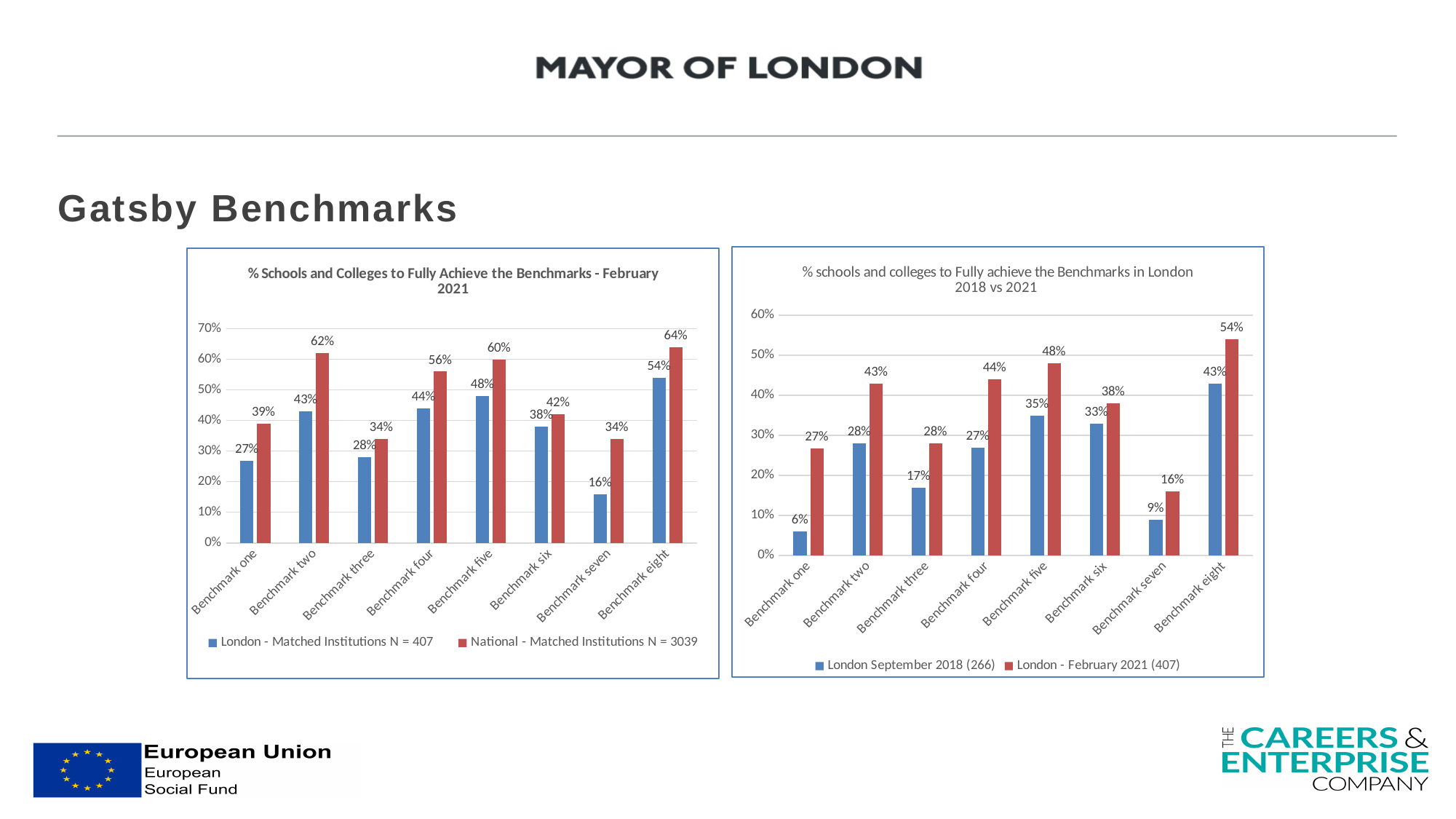

# Gatsby Benchmarks

### Chart: % schools and colleges to Fully achieve the Benchmarks in London 2018 vs 2021

| Category | London September 2018 (266) | London - February 2021 (407) |
|---|---|---|
| Benchmark one | 0.06 | 0.2678 |
| Benchmark two | 0.28 | 0.43 |
| Benchmark three | 0.17 | 0.28 |
| Benchmark four | 0.27 | 0.44 |
| Benchmark five | 0.35 | 0.48 |
| Benchmark six | 0.33 | 0.38 |
| Benchmark seven | 0.09 | 0.16 |
| Benchmark eight | 0.43 | 0.54 |

### Chart: % Schools and Colleges to Fully Achieve the Benchmarks - February 2021

| Category | London - Matched Institutions N = 407 | National - Matched Institutions N = 3039 |
|---|---|---|
| Benchmark one | 0.2678 | 0.39 |
| Benchmark two | 0.43 | 0.62 |
| Benchmark three | 0.28 | 0.34 |
| Benchmark four | 0.44 | 0.56 |
| Benchmark five | 0.48 | 0.6 |
| Benchmark six | 0.38 | 0.42 |
| Benchmark seven | 0.16 | 0.34 |
| Benchmark eight | 0.54 | 0.64 |